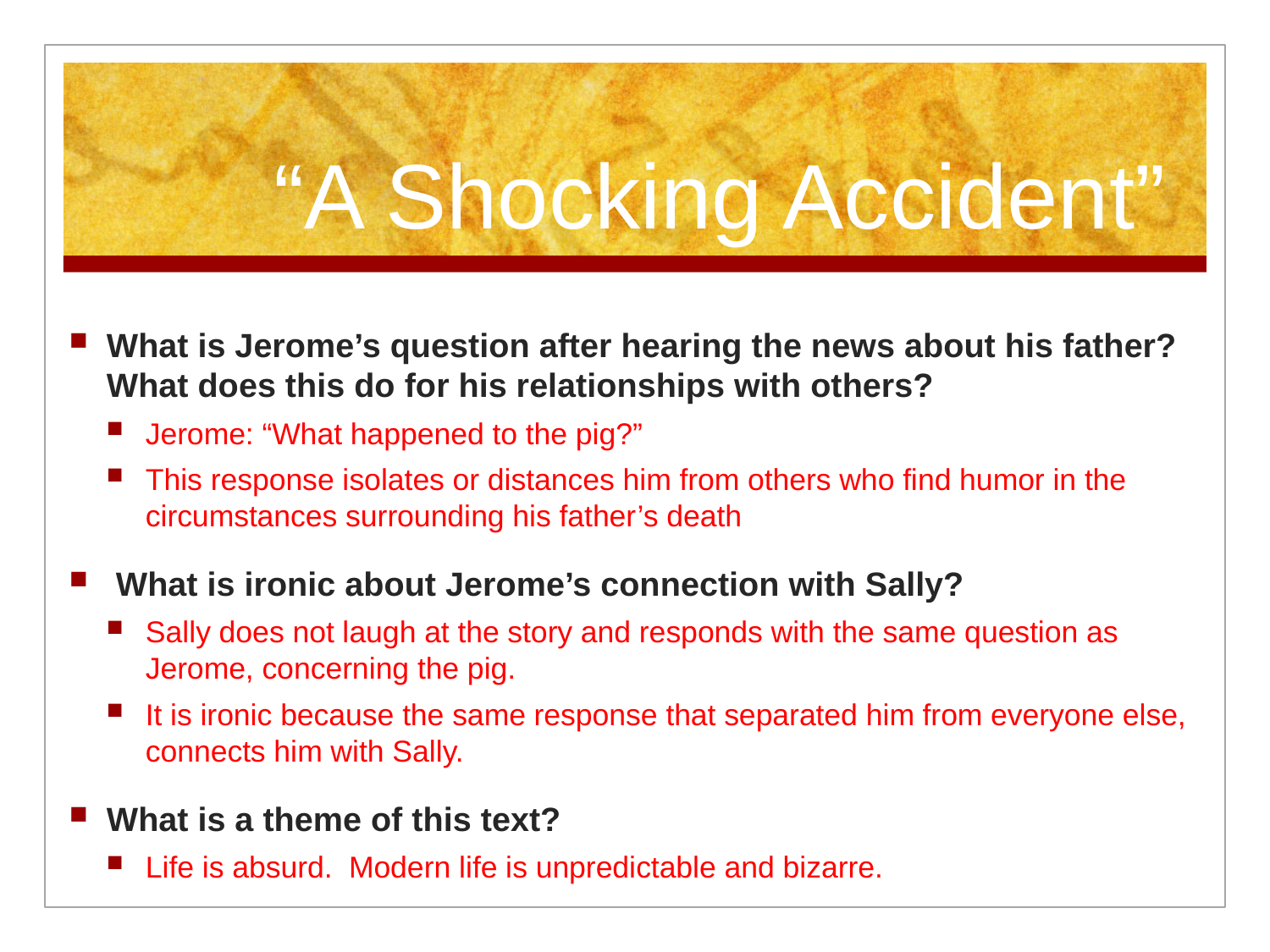

# “A Shocking Accident”
What is Jerome’s question after hearing the news about his father? What does this do for his relationships with others?
Jerome: “What happened to the pig?”
This response isolates or distances him from others who find humor in the circumstances surrounding his father’s death
 What is ironic about Jerome’s connection with Sally?
Sally does not laugh at the story and responds with the same question as Jerome, concerning the pig.
It is ironic because the same response that separated him from everyone else, connects him with Sally.
What is a theme of this text?
Life is absurd.  Modern life is unpredictable and bizarre.